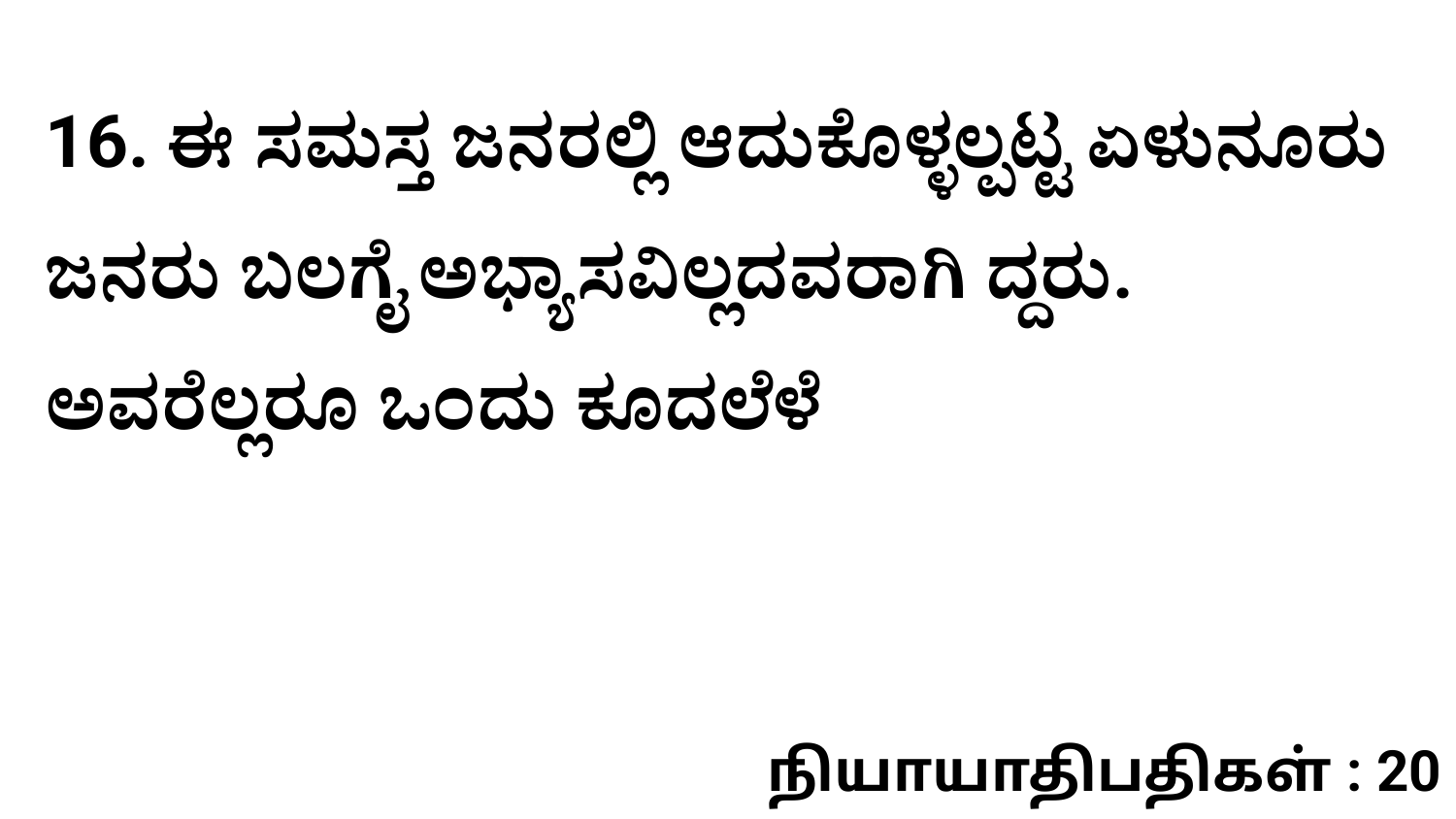

16. ಈ ಸಮಸ್ತ ಜನರಲ್ಲಿ ಆದುಕೊಳ್ಳಲ್ಪಟ್ಟ ಏಳುನೂರು ಜನರು ಬಲಗೈ ಅಭ್ಯಾಸವಿಲ್ಲದವರಾಗಿ ದ್ದರು. ಅವರೆಲ್ಲರೂ ಒಂದು ಕೂದಲೆಳೆ
நியாயாதிபதிகள் : 20